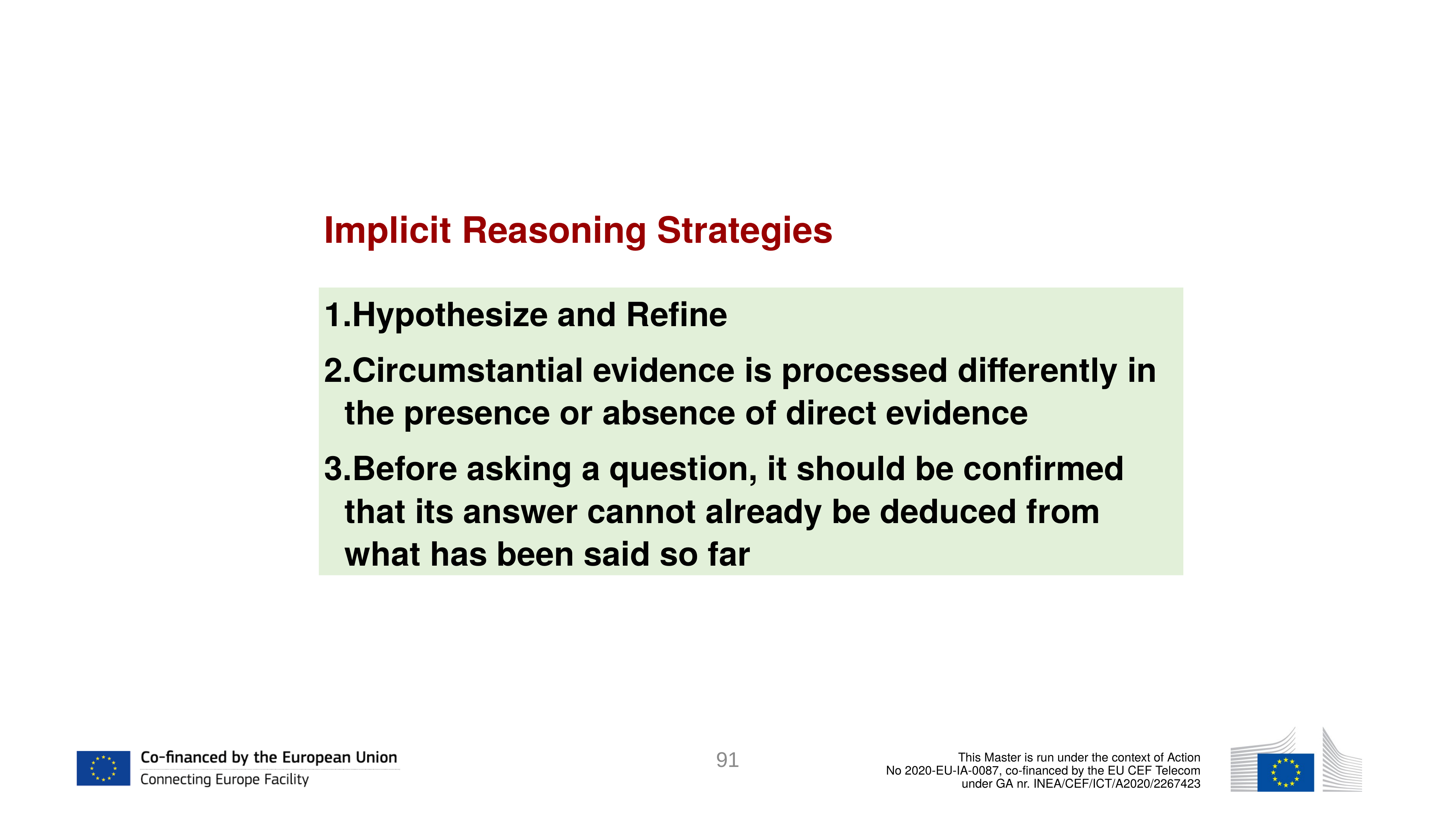

Implicit Reasoning Strategies
Hypothesize and Refine
Circumstantial evidence is processed differently in the presence or absence of direct evidence
Before asking a question, it should be confirmed that its answer cannot already be deduced from what has been said so far
91